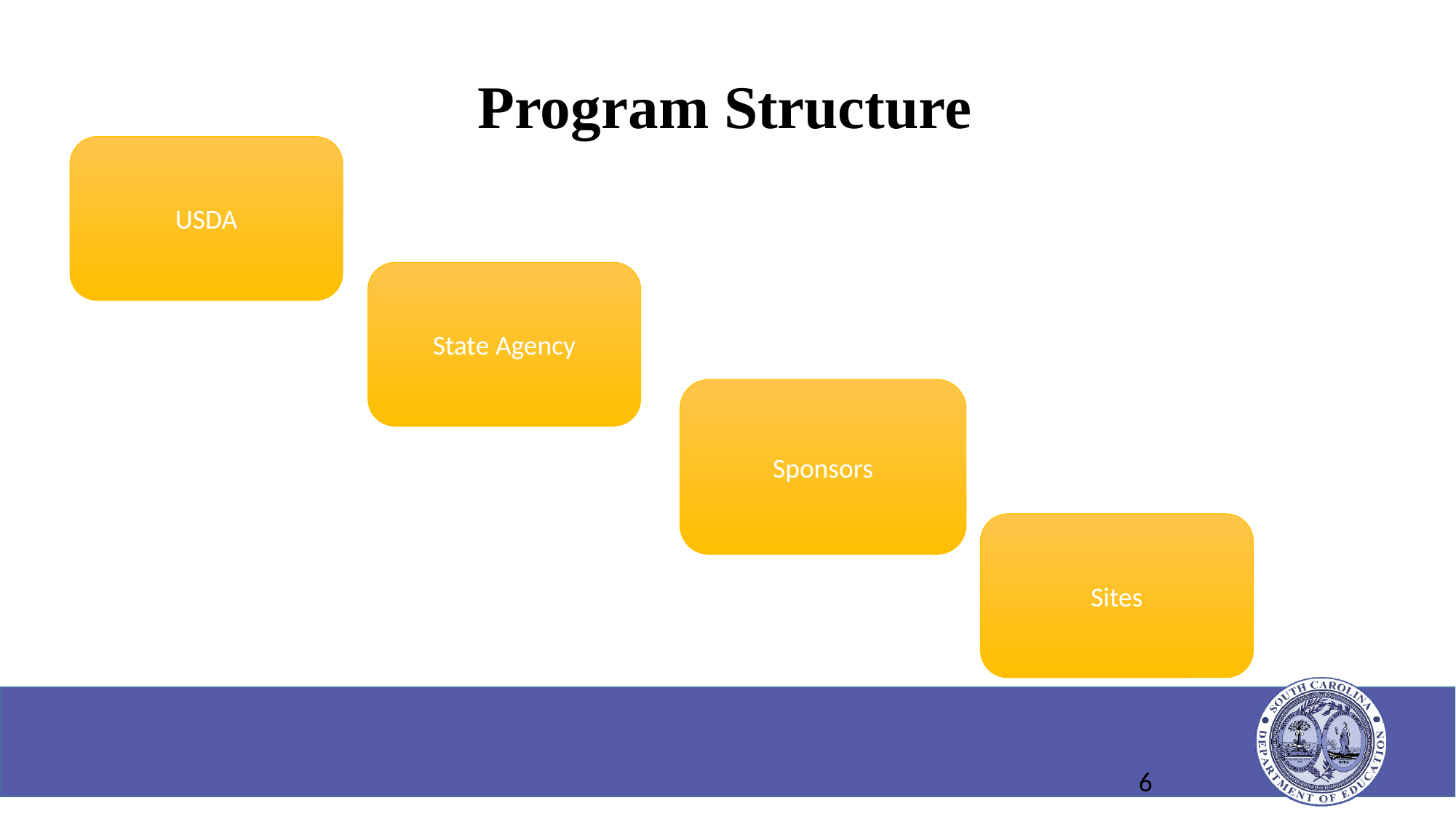

# Program Structure
USDA
State Agency
Sponsors
Sites
6